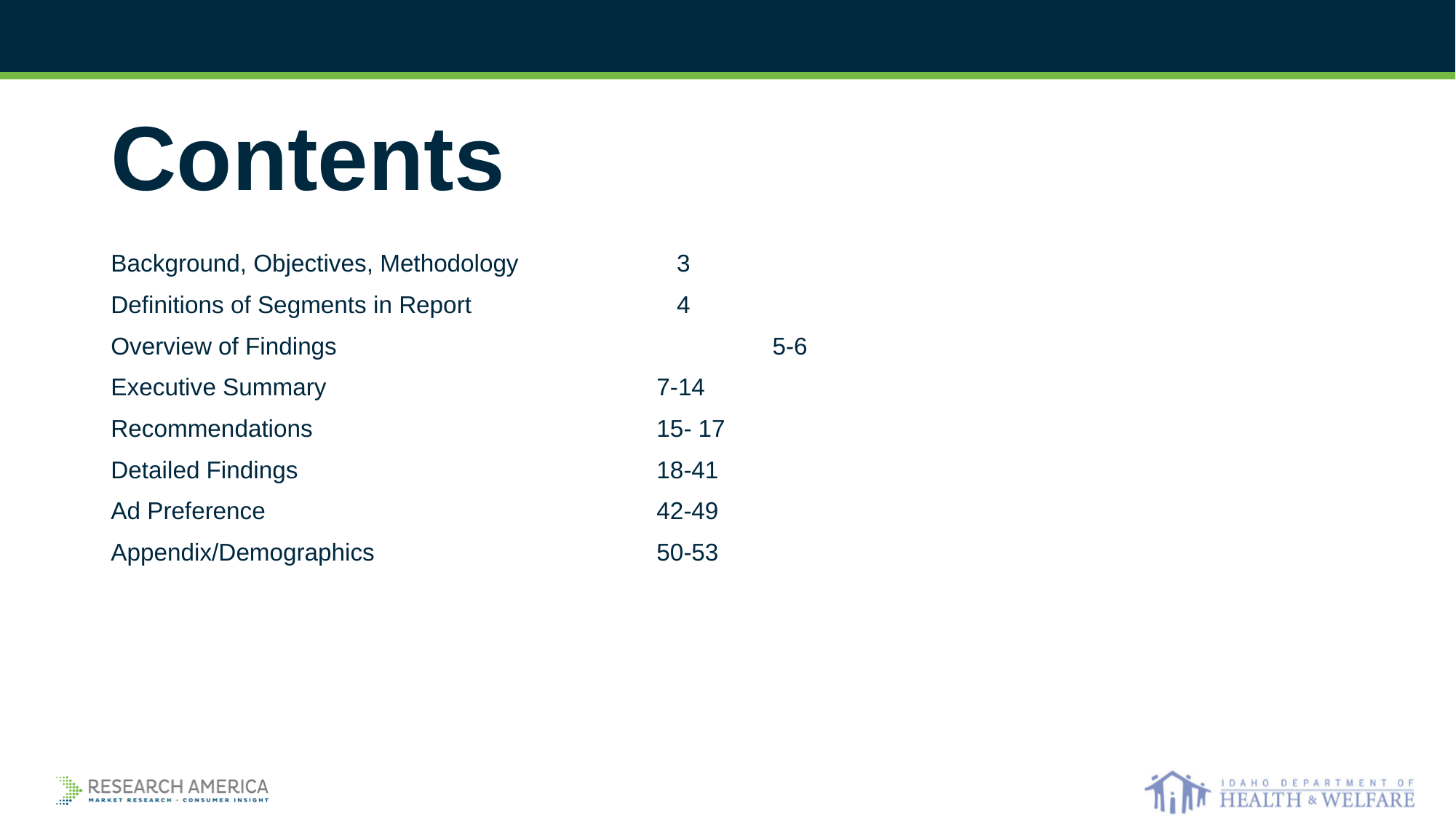

# Contents
Background, Objectives, Methodology		   3
Definitions of Segments in Report		   4
Overview of Findings				 5-6
Executive Summary				7-14
Recommendations				15- 17
Detailed Findings				18-41
Ad Preference				42-49
Appendix/Demographics			50-53